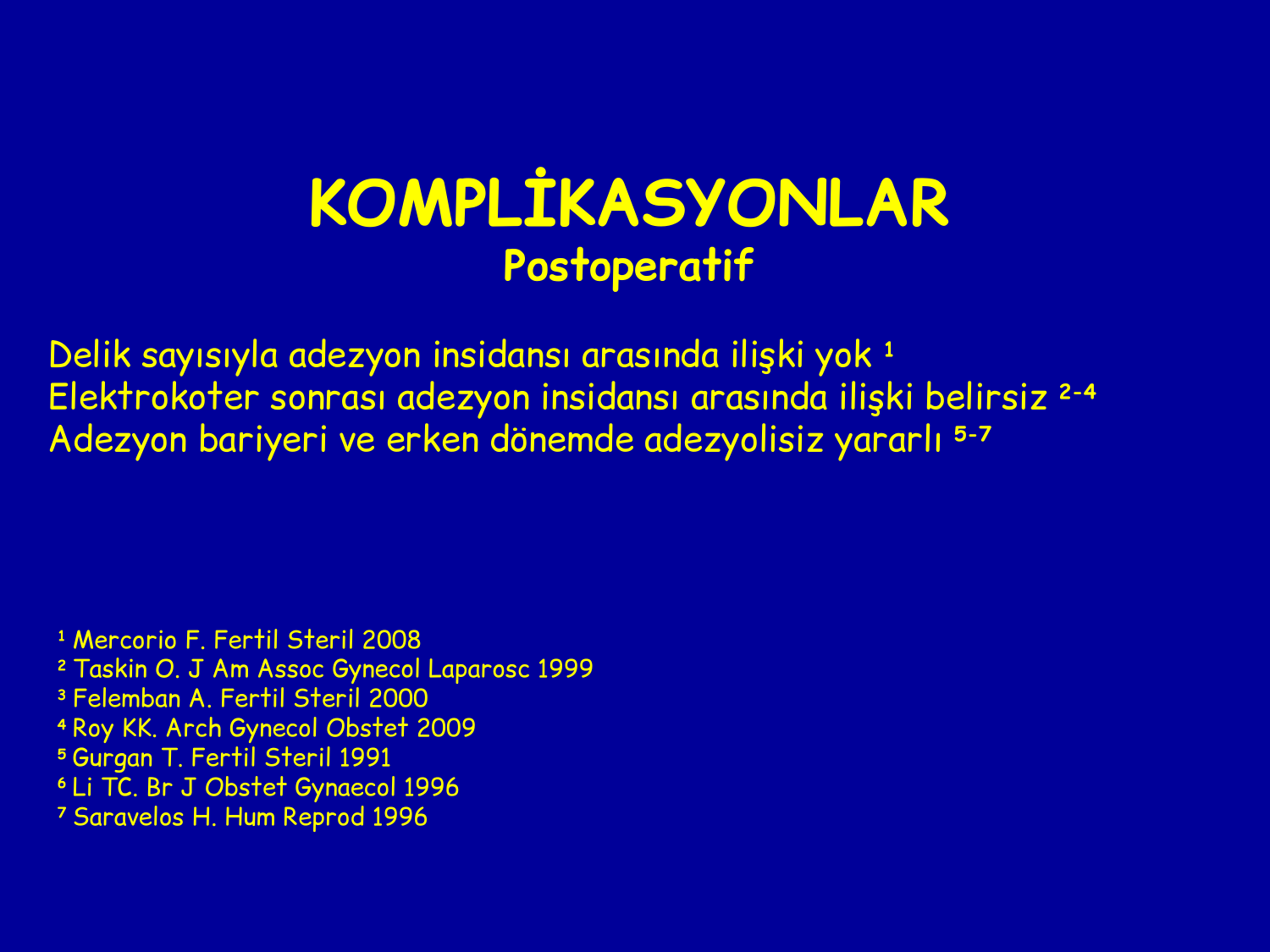

KOMPLİKASYONLAR
Postoperatif

Delik sayısıyla adezyon insidansı arasında ilişki yok 1
Elektrokoter sonrası adezyon insidansı arasında ilişki belirsiz 2-4
Adezyon bariyeri ve erken dönemde adezyolisiz yararlı 5-7
1 Mercorio F. Fertil Steril 2008
2 Taskin O. J Am Assoc Gynecol Laparosc 1999
3 Felemban A. Fertil Steril 2000
4 Roy KK. Arch Gynecol Obstet 2009
5 Gurgan T. Fertil Steril 1991
6 Li TC. Br J Obstet Gynaecol 1996
7 Saravelos H. Hum Reprod 1996